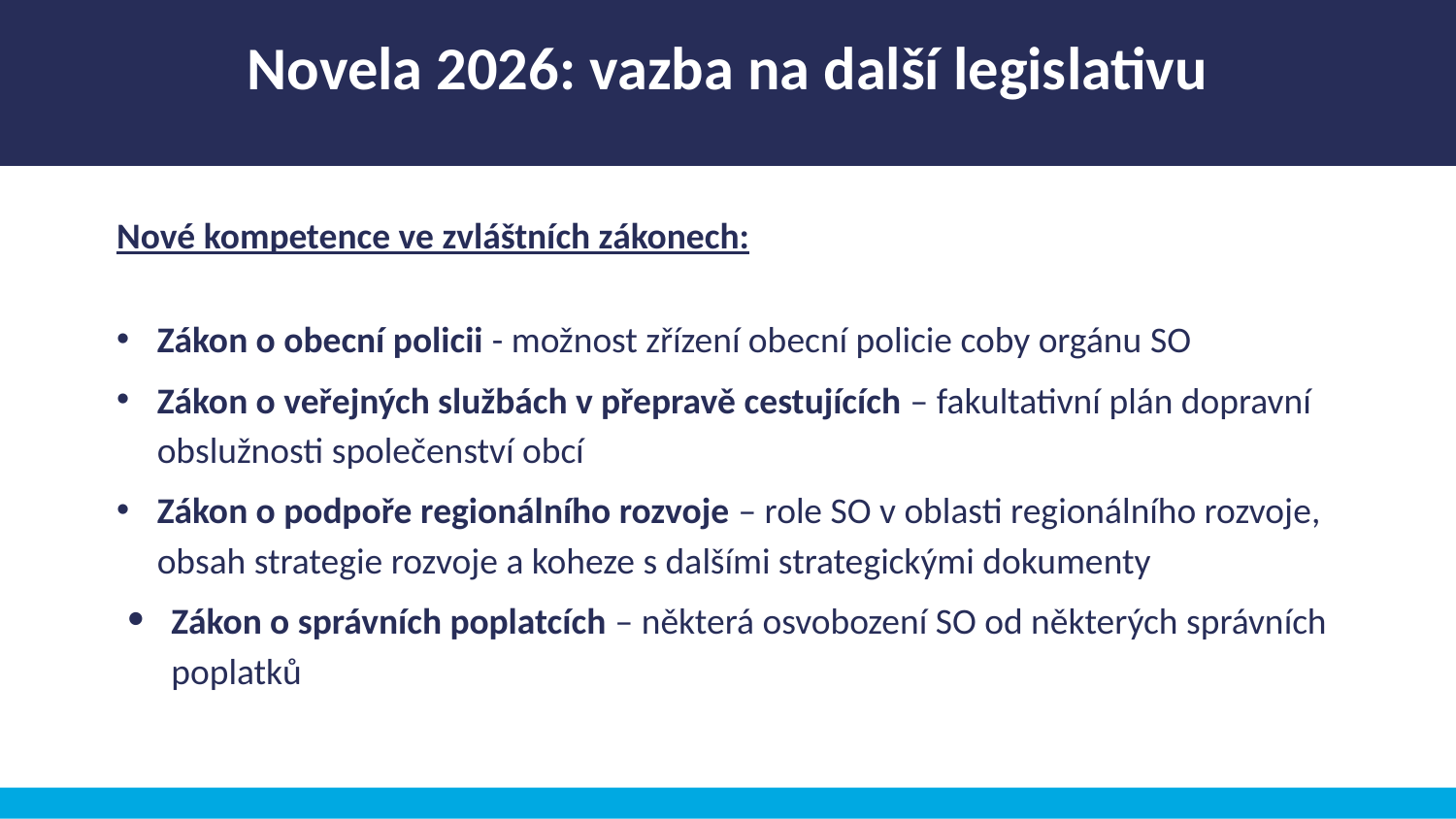

Novela 2026: vazba na další legislativu

Nové kompetence ve zvláštních zákonech:
Zákon o obecní policii - možnost zřízení obecní policie coby orgánu SO
Zákon o veřejných službách v přepravě cestujících – fakultativní plán dopravní obslužnosti společenství obcí
Zákon o podpoře regionálního rozvoje – role SO v oblasti regionálního rozvoje, obsah strategie rozvoje a koheze s dalšími strategickými dokumenty
Zákon o správních poplatcích – některá osvobození SO od některých správních poplatků